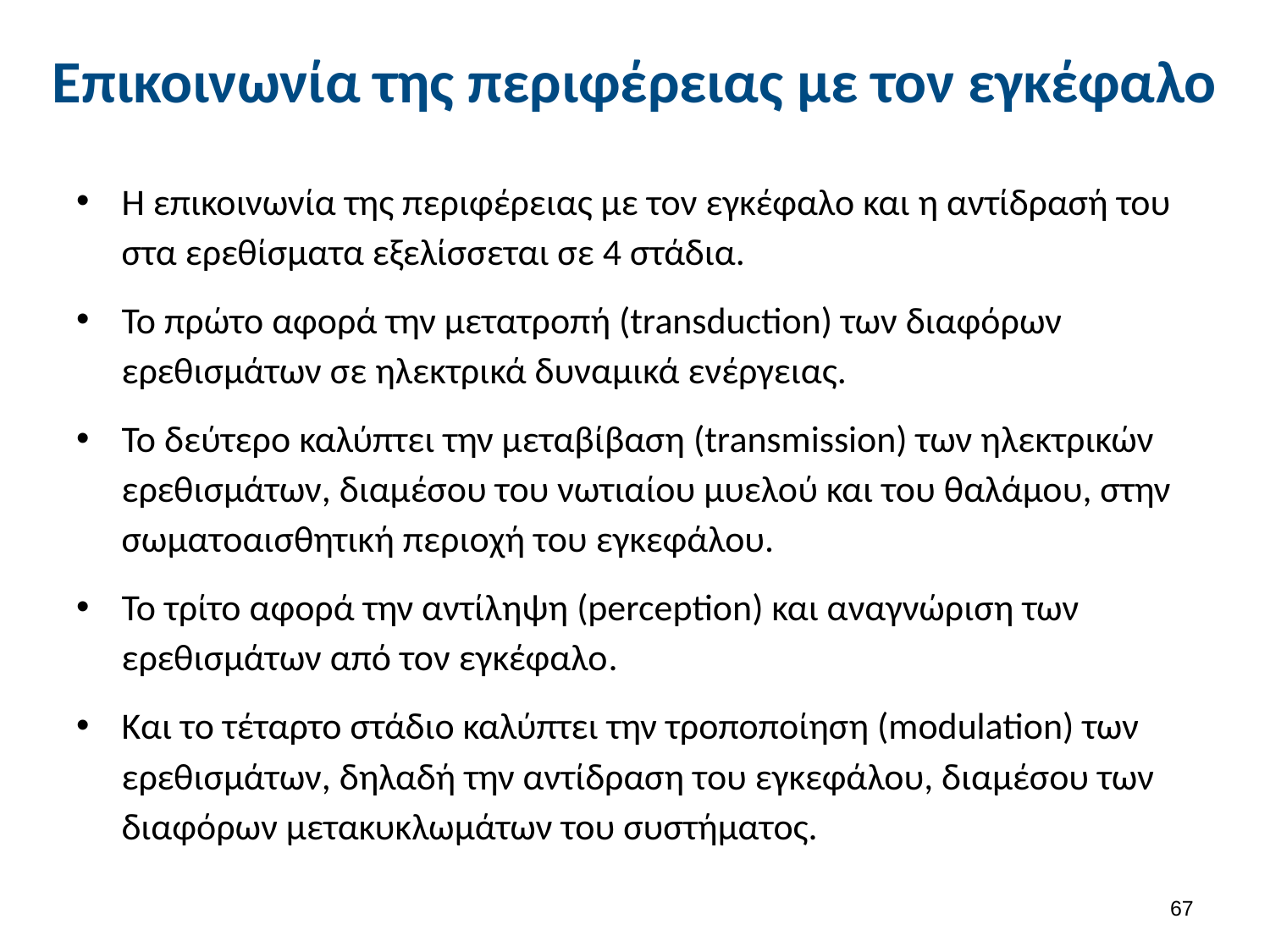

# Επικοινωνία της περιφέρειας με τον εγκέφαλο
Η επικοινωνία της περιφέρειας με τον εγκέφαλο και η αντίδρασή του στα ερεθίσματα εξελίσσεται σε 4 στάδια.
Το πρώτο αφορά την μετατροπή (transduction) των διαφόρων ερεθισμάτων σε ηλεκτρικά δυναμικά ενέργειας.
Το δεύτερο καλύπτει την μεταβίβαση (transmission) των ηλεκτρικών ερεθισμάτων, διαμέσου του νωτιαίου μυελού και του θαλάμου, στην σωματοαισθητική περιοχή του εγκεφάλου.
Το τρίτο αφορά την αντίληψη (perception) και αναγνώριση των ερεθισμάτων από τον εγκέφαλο.
Kαι το τέταρτο στάδιο καλύπτει την τροποποίηση (modulation) των ερεθισμάτων, δηλαδή την αντίδραση του εγκεφάλου, διαμέσου των διαφόρων μετακυκλωμάτων του συστήματος.
67